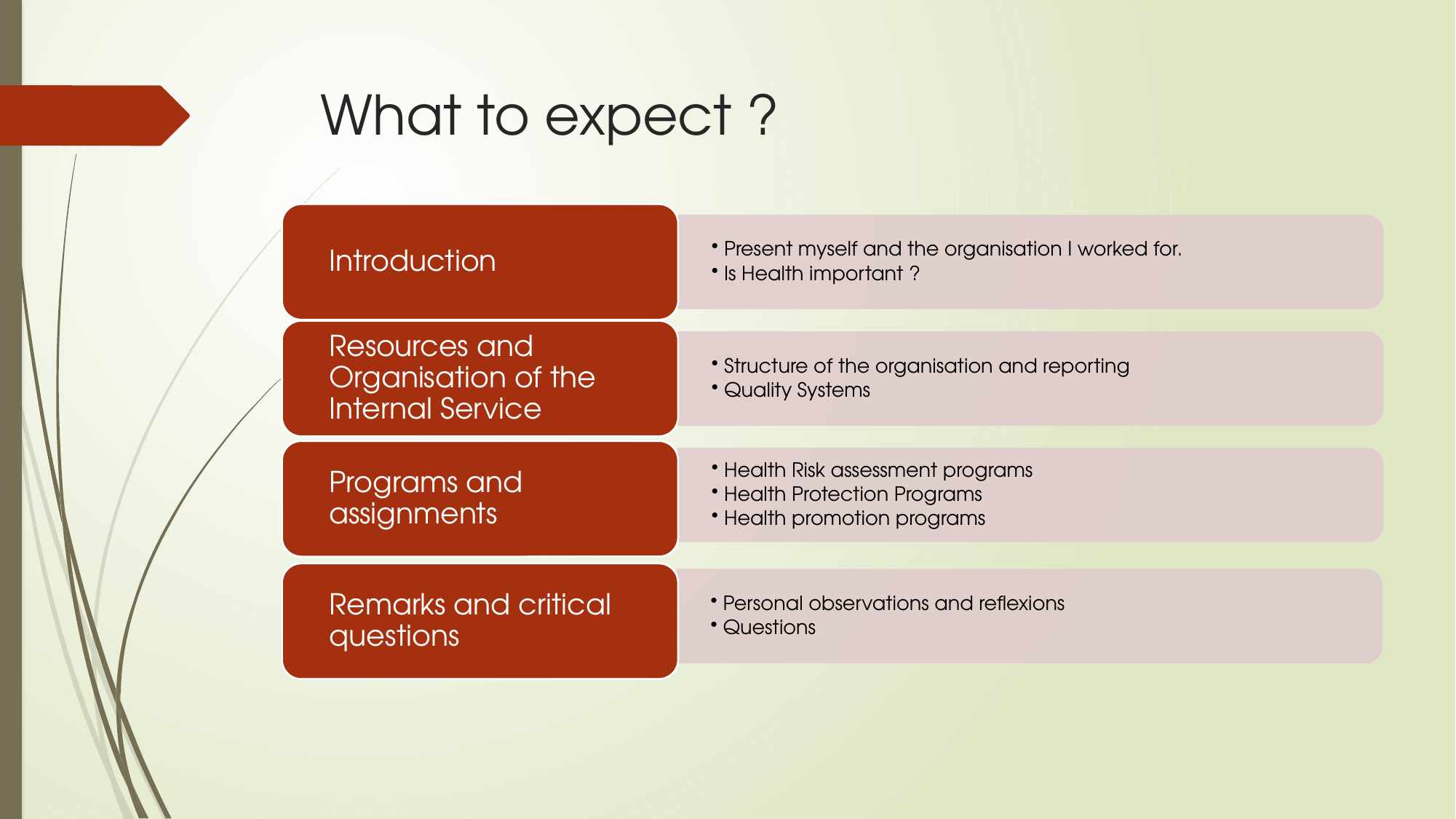

# What to expect ?
 Present myself and the organisation I worked for.
 Is Health important ?
Introduction
 Personal observations and reflexions
 Questions
Remarks and critical questions
 Structure of the organisation and reporting
 Quality Systems
Resources and Organisation of the Internal Service
 Health Risk assessment programs
 Health Protection Programs
 Health promotion programs
Programs and assignments